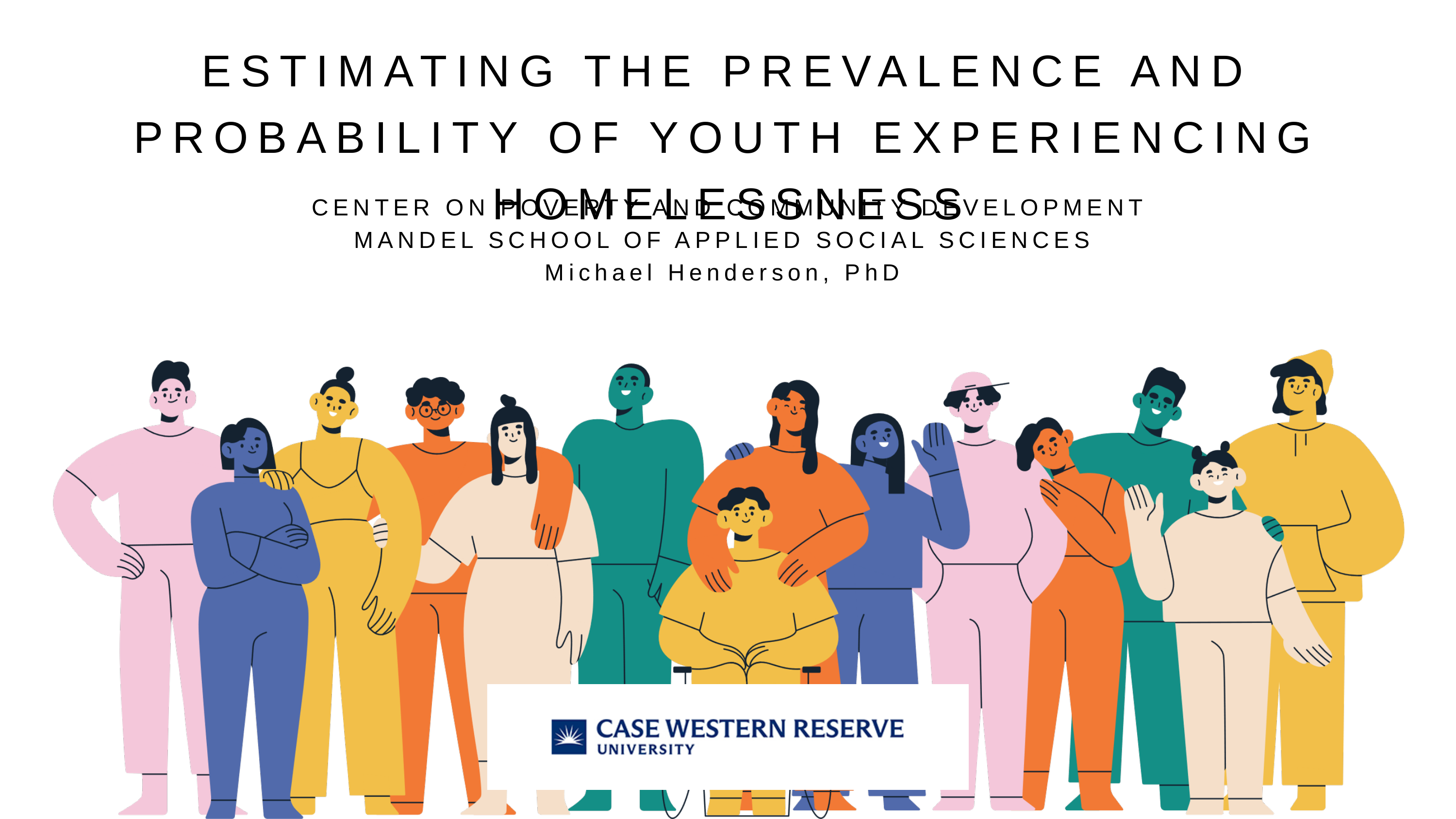

ESTIMATING THE PREVALENCE AND PROBABILITY OF YOUTH EXPERIENCING HOMELESSNESS
CENTER ON POVERTY AND COMMUNITY DEVELOPMENT
MANDEL SCHOOL OF APPLIED SOCIAL SCIENCES
Michael Henderson, PhD